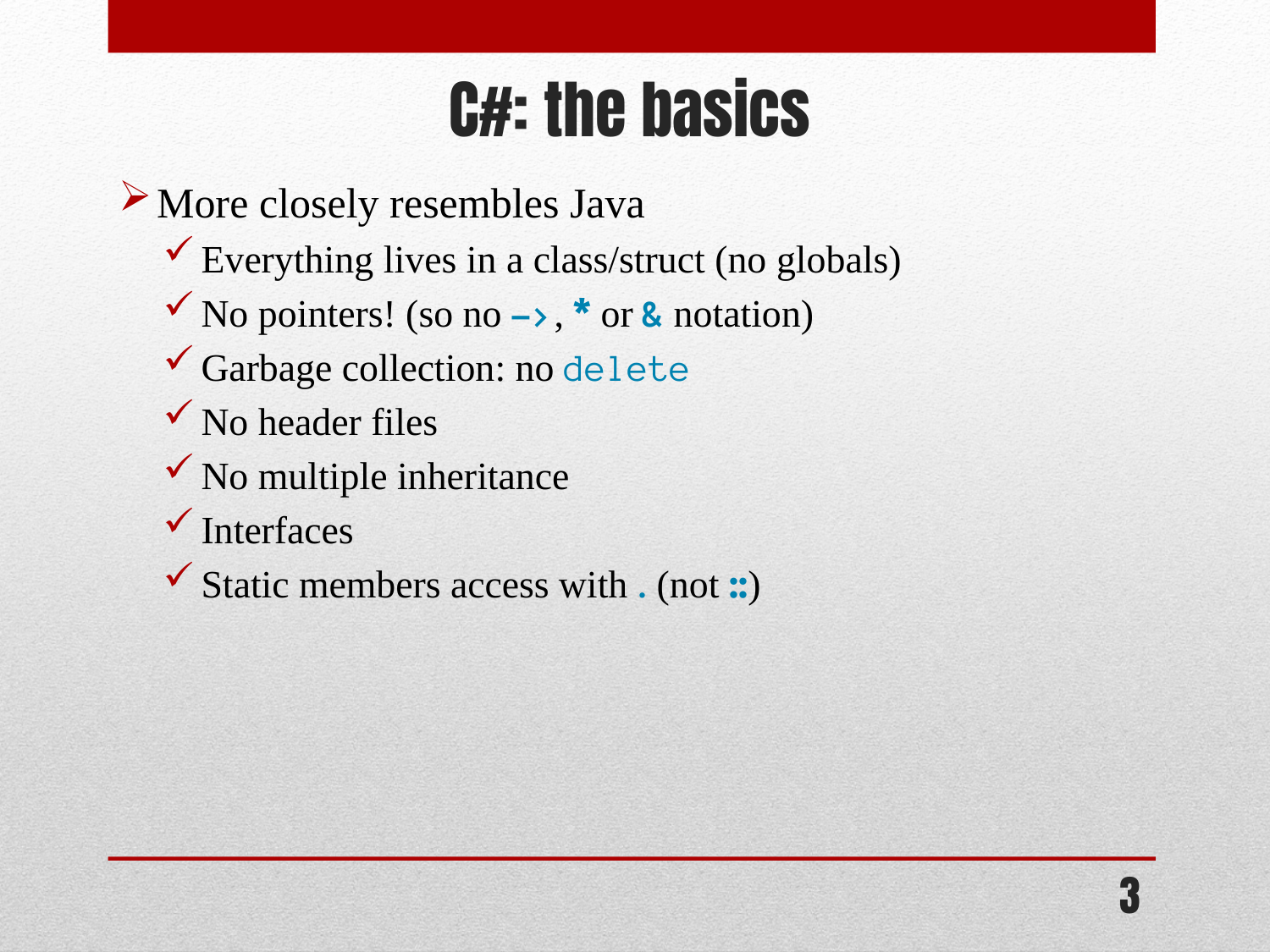

# C#: the basics
More closely resembles Java
Everything lives in a class/struct (no globals)
No pointers! (so no ->, * or & notation)
Garbage collection: no delete
No header files
No multiple inheritance
Interfaces
Static members access with . (not ::)

3